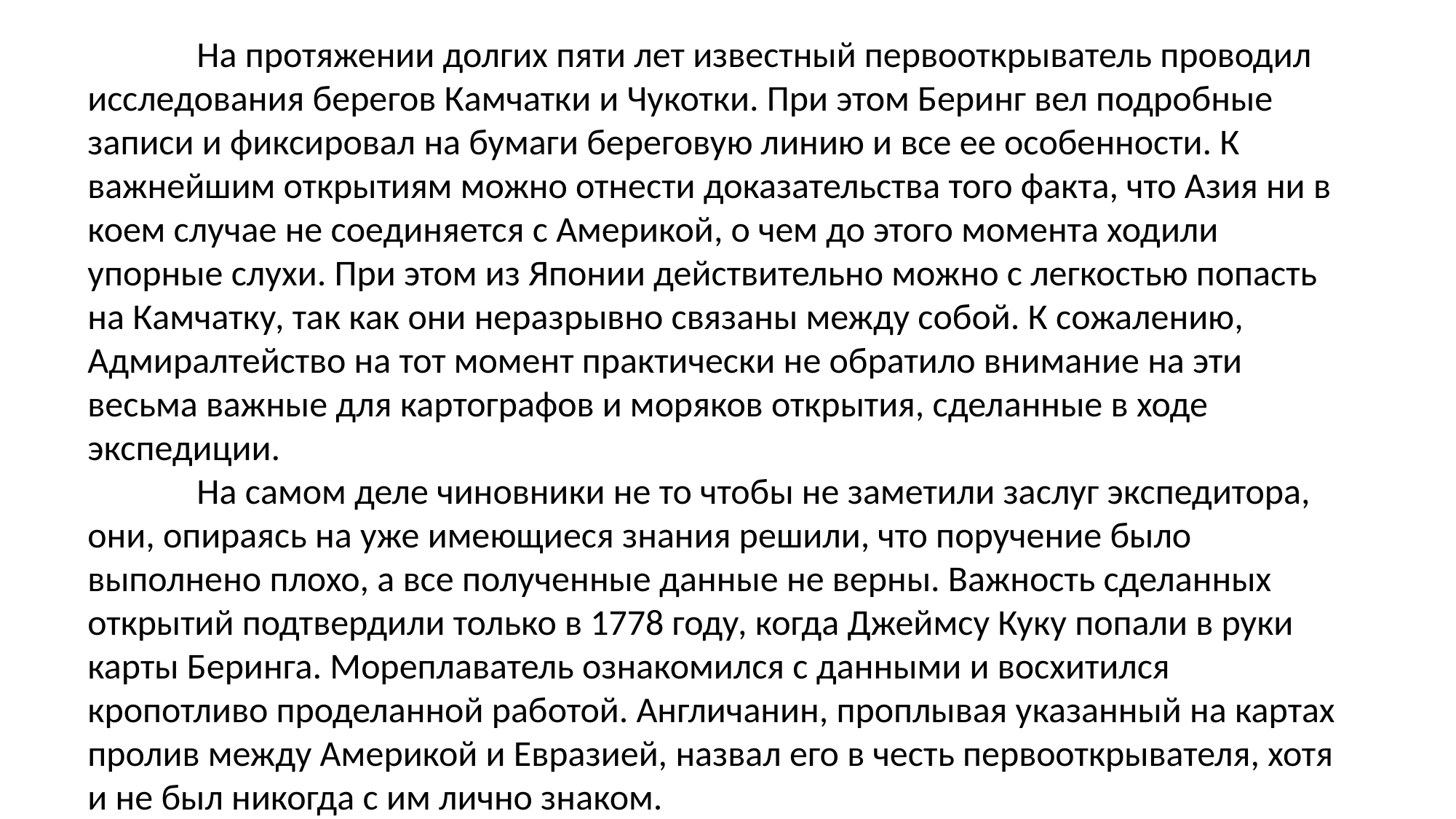

На протяжении долгих пяти лет известный первооткрыватель проводил исследования берегов Камчатки и Чукотки. При этом Беринг вел подробные записи и фиксировал на бумаги береговую линию и все ее особенности. К важнейшим открытиям можно отнести доказательства того факта, что Азия ни в коем случае не соединяется с Америкой, о чем до этого момента ходили упорные слухи. При этом из Японии действительно можно с легкостью попасть на Камчатку, так как они неразрывно связаны между собой. К сожалению, Адмиралтейство на тот момент практически не обратило внимание на эти весьма важные для картографов и моряков открытия, сделанные в ходе экспедиции.
	На самом деле чиновники не то чтобы не заметили заслуг экспедитора, они, опираясь на уже имеющиеся знания решили, что поручение было выполнено плохо, а все полученные данные не верны. Важность сделанных открытий подтвердили только в 1778 году, когда Джеймсу Куку попали в руки карты Беринга. Мореплаватель ознакомился с данными и восхитился кропотливо проделанной работой. Англичанин, проплывая указанный на картах пролив между Америкой и Евразией, назвал его в честь первооткрывателя, хотя и не был никогда с им лично знаком.